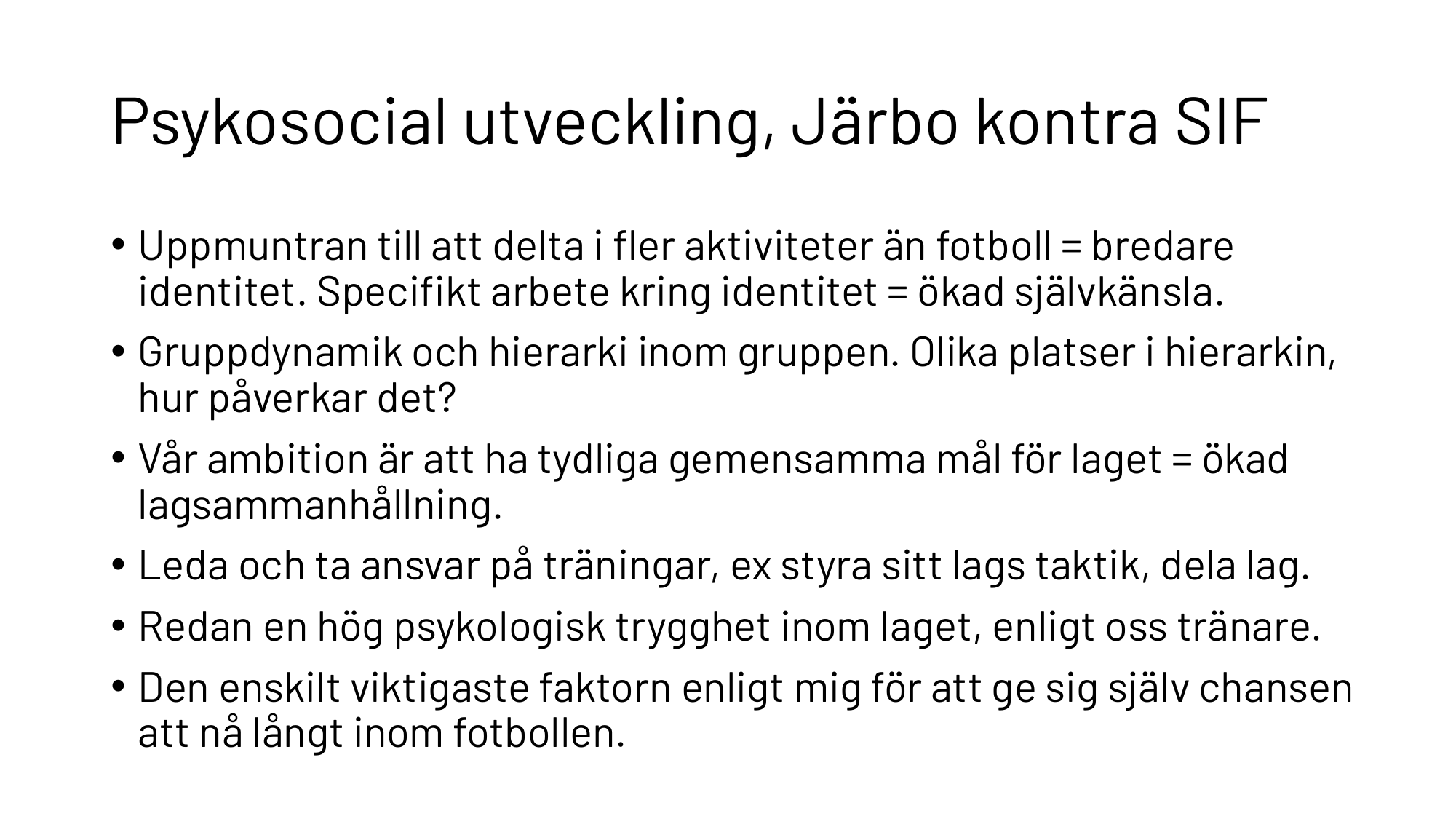

# Psykosocial utveckling, Järbo kontra SIF
Uppmuntran till att delta i fler aktiviteter än fotboll = bredare identitet. Specifikt arbete kring identitet = ökad självkänsla.
Gruppdynamik och hierarki inom gruppen. Olika platser i hierarkin, hur påverkar det?
Vår ambition är att ha tydliga gemensamma mål för laget = ökad lagsammanhållning.
Leda och ta ansvar på träningar, ex styra sitt lags taktik, dela lag.
Redan en hög psykologisk trygghet inom laget, enligt oss tränare.
Den enskilt viktigaste faktorn enligt mig för att ge sig själv chansen att nå långt inom fotbollen.